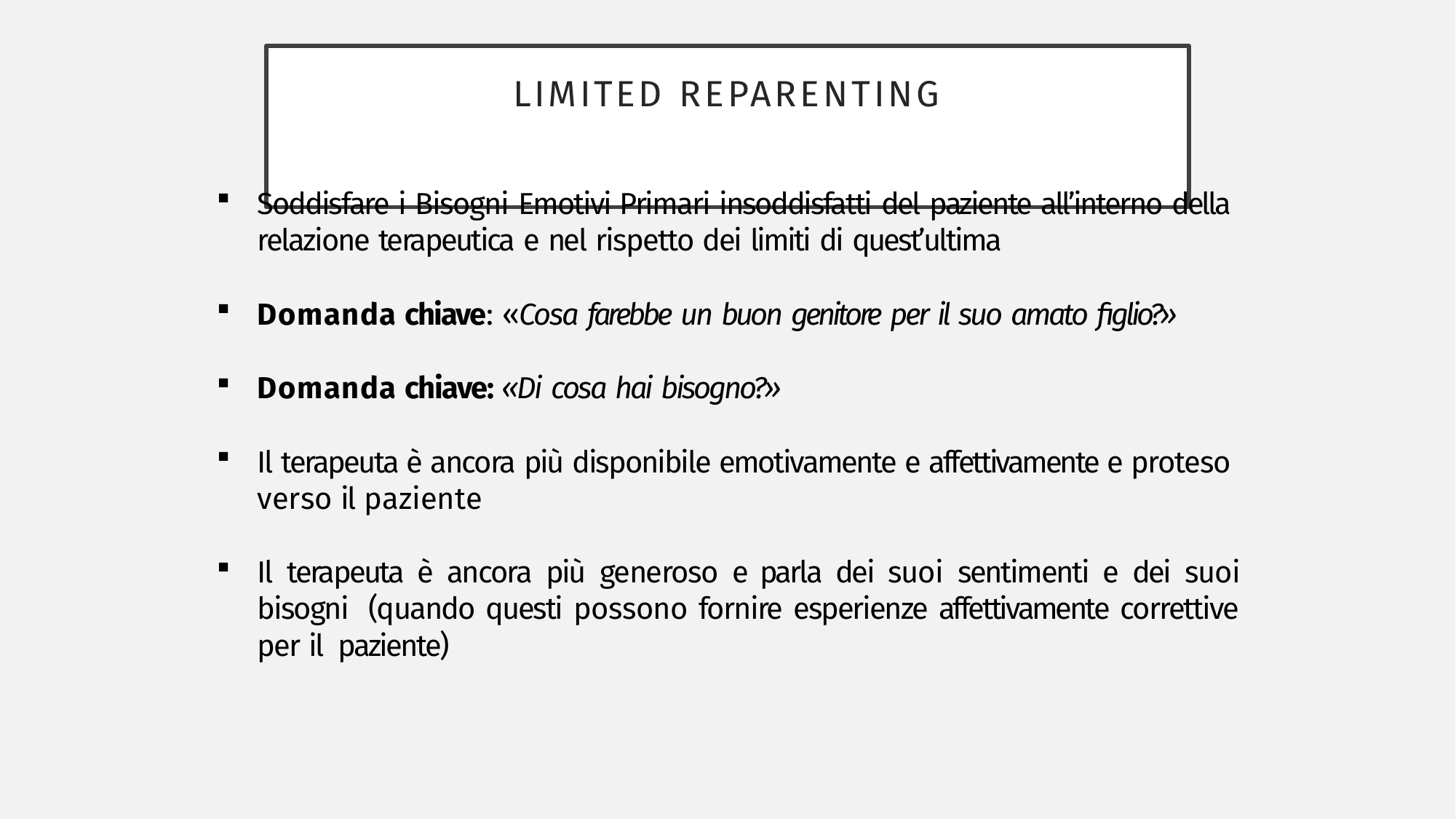

# LIMITED REPARENTING
Soddisfare i Bisogni Emotivi Primari insoddisfatti del paziente all’interno della  relazione terapeutica e nel rispetto dei limiti di quest’ultima

Domanda chiave: «Cosa farebbe un buon genitore per il suo amato figlio?»

Domanda chiave: «Di cosa hai bisogno?»

Il terapeuta è ancora più disponibile emotivamente e affettivamente e proteso  verso il paziente

Il terapeuta è ancora più generoso e parla dei suoi sentimenti e dei suoi bisogni  (quando questi possono fornire esperienze affettivamente correttive per il  paziente)